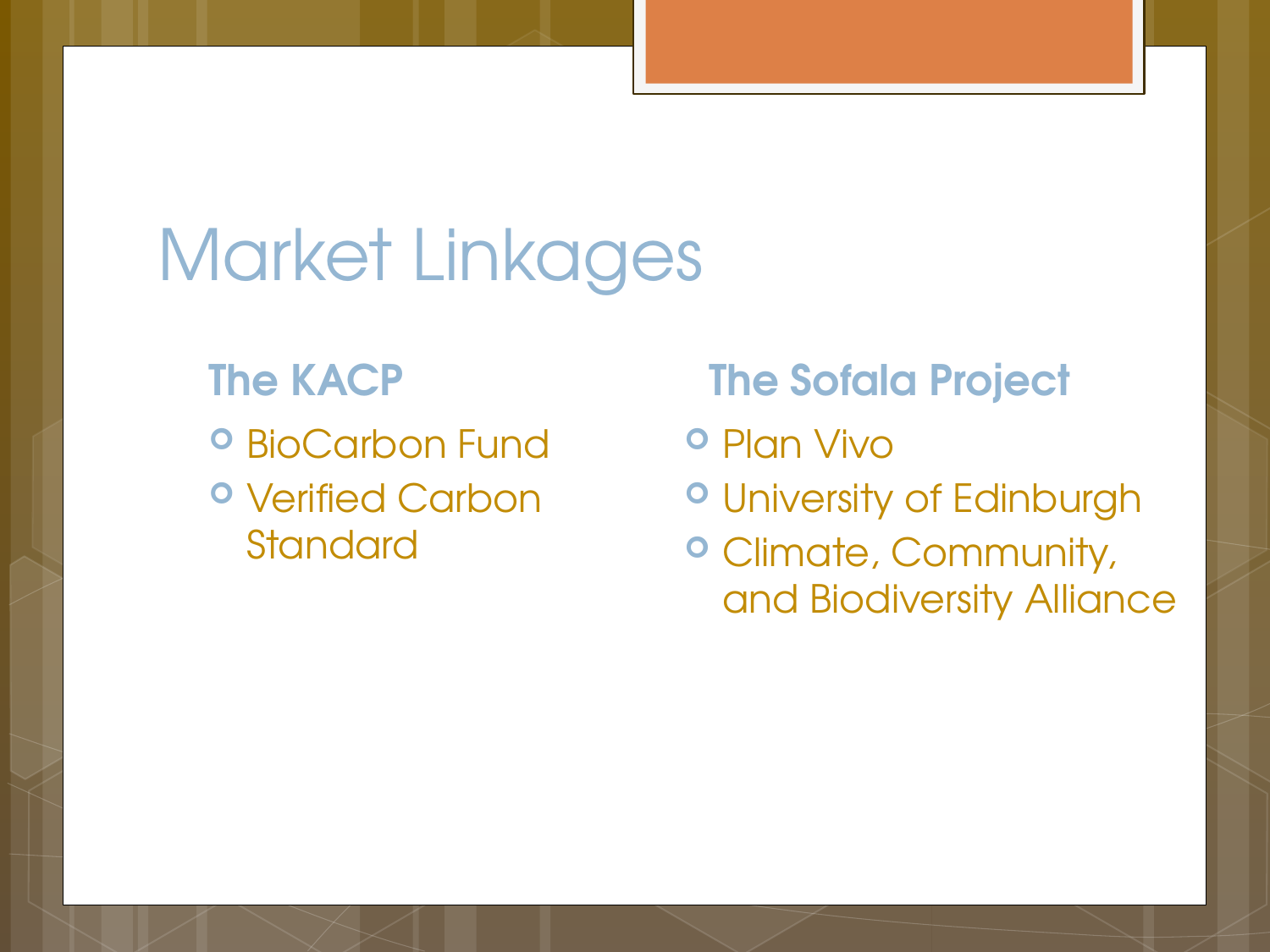

# Market Linkages
The KACP
The Sofala Project
BioCarbon Fund
Verified Carbon Standard

Plan Vivo
University of Edinburgh
Climate, Community, and Biodiversity Alliance